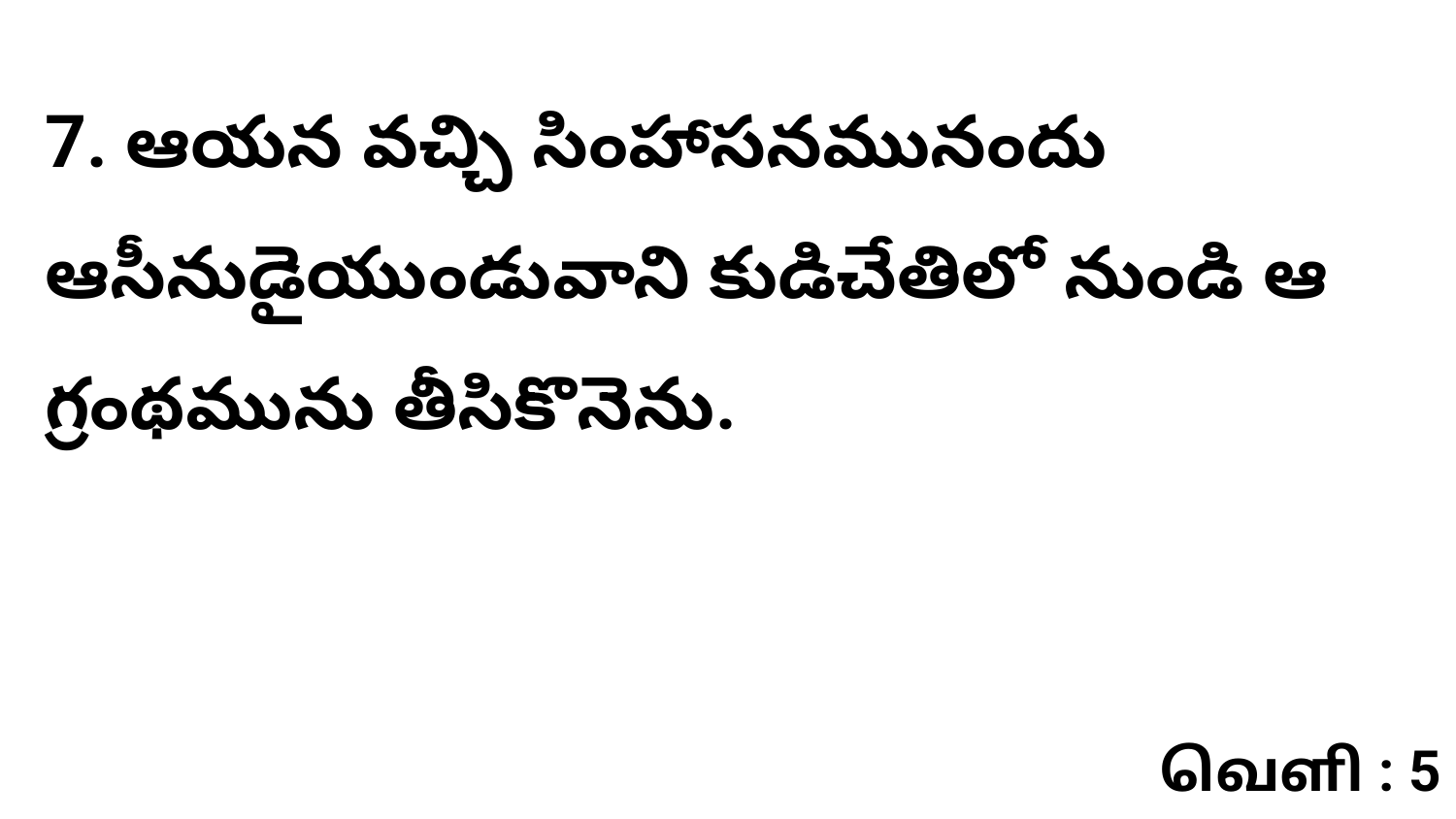

7. ఆయన వచ్చి సింహాసనమునందు ఆసీనుడైయుండువాని కుడిచేతిలో నుండి ఆ గ్రంథమును తీసికొనెను.
வெளி : 5